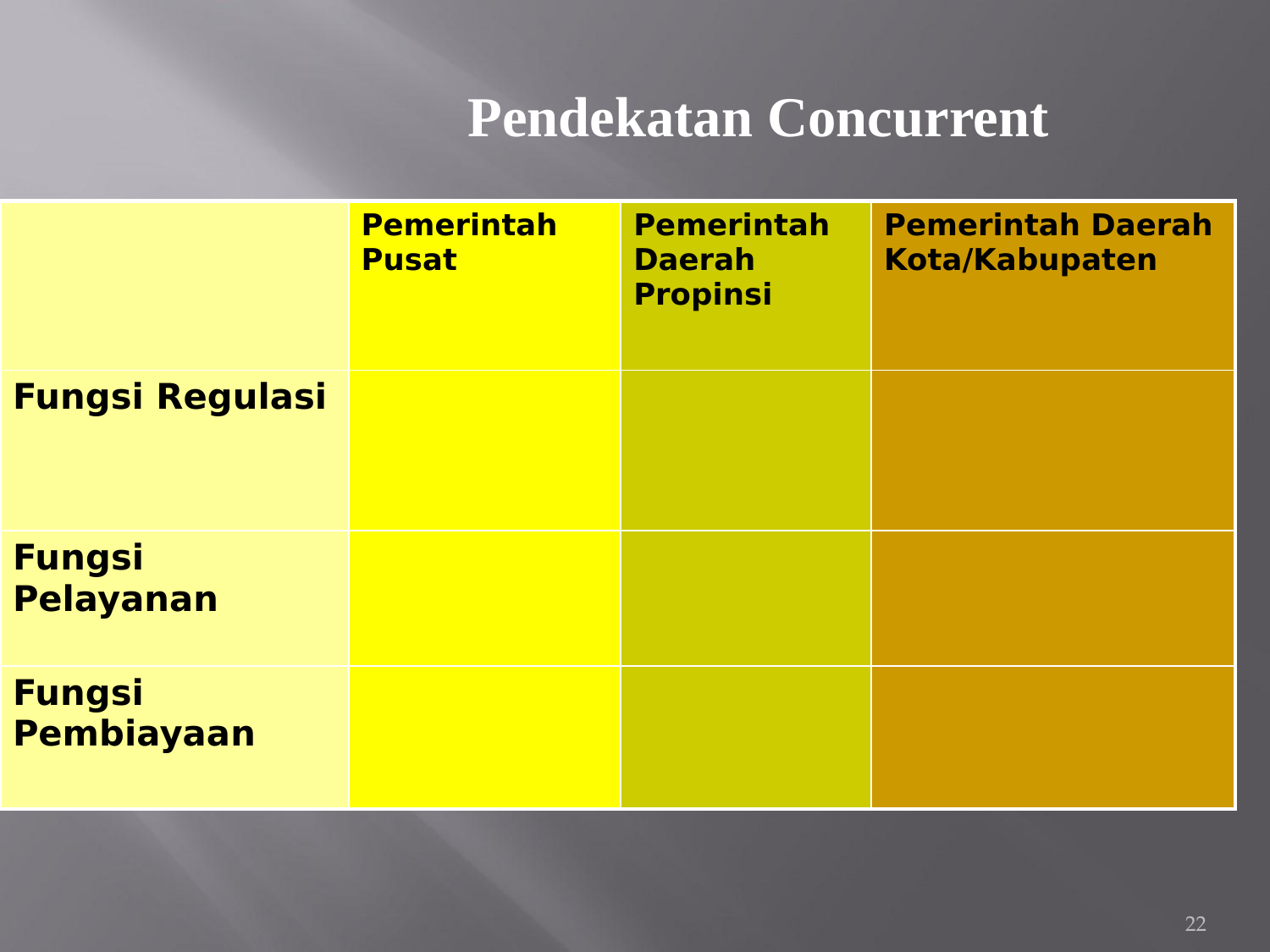

Pendekatan Concurrent
#
|  | Pemerintah Pusat | Pemerintah Daerah Propinsi | Pemerintah Daerah Kota/Kabupaten |
| --- | --- | --- | --- |
| Fungsi Regulasi |  |  |  |
| Fungsi Pelayanan |  |  |  |
| Fungsi Pembiayaan |  |  |  |

22